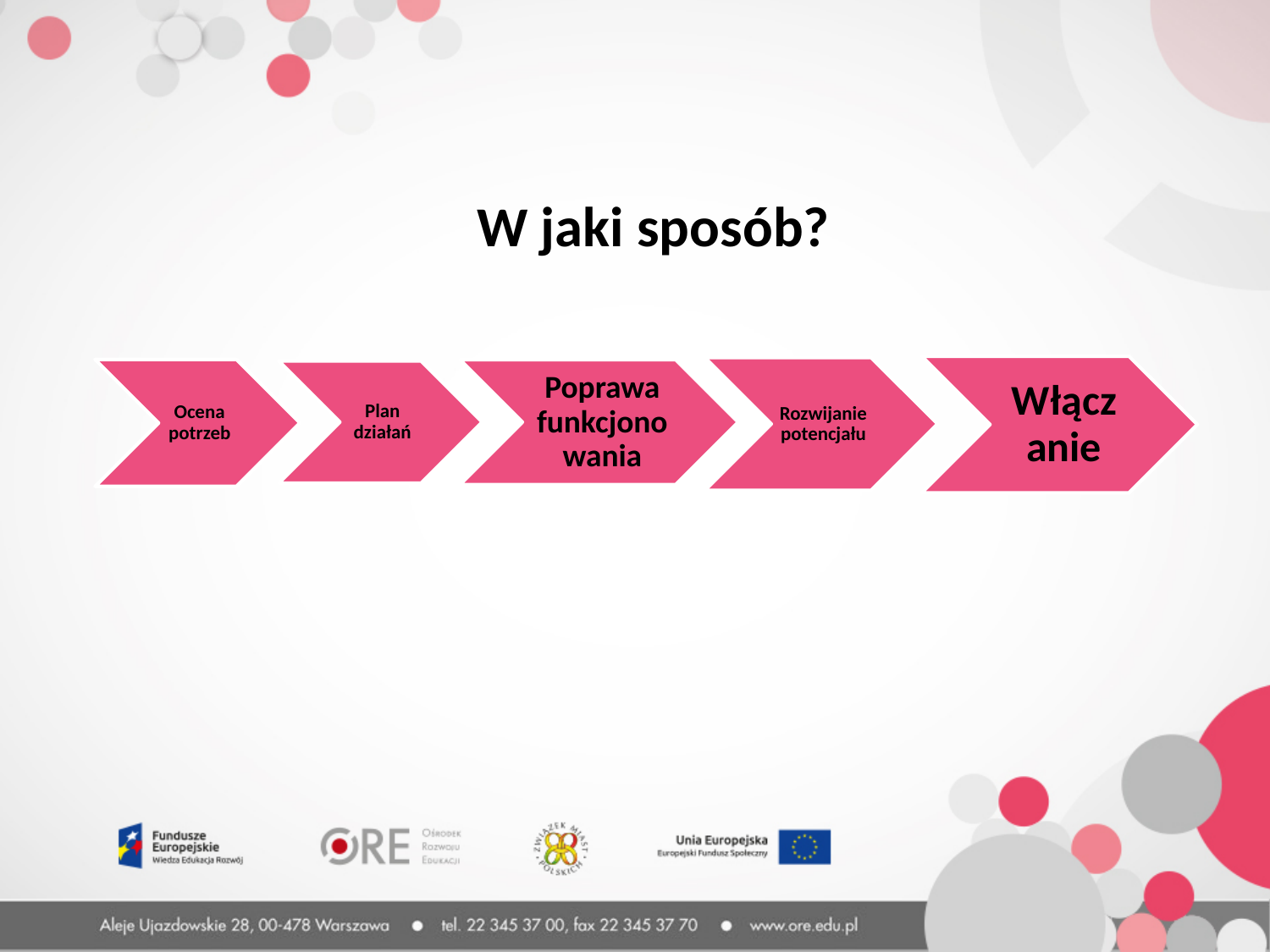

W jaki sposób?

Ocena potrzeb
Plan działań
Poprawa funkcjonowania
Rozwijanie potencjału
Włączanie